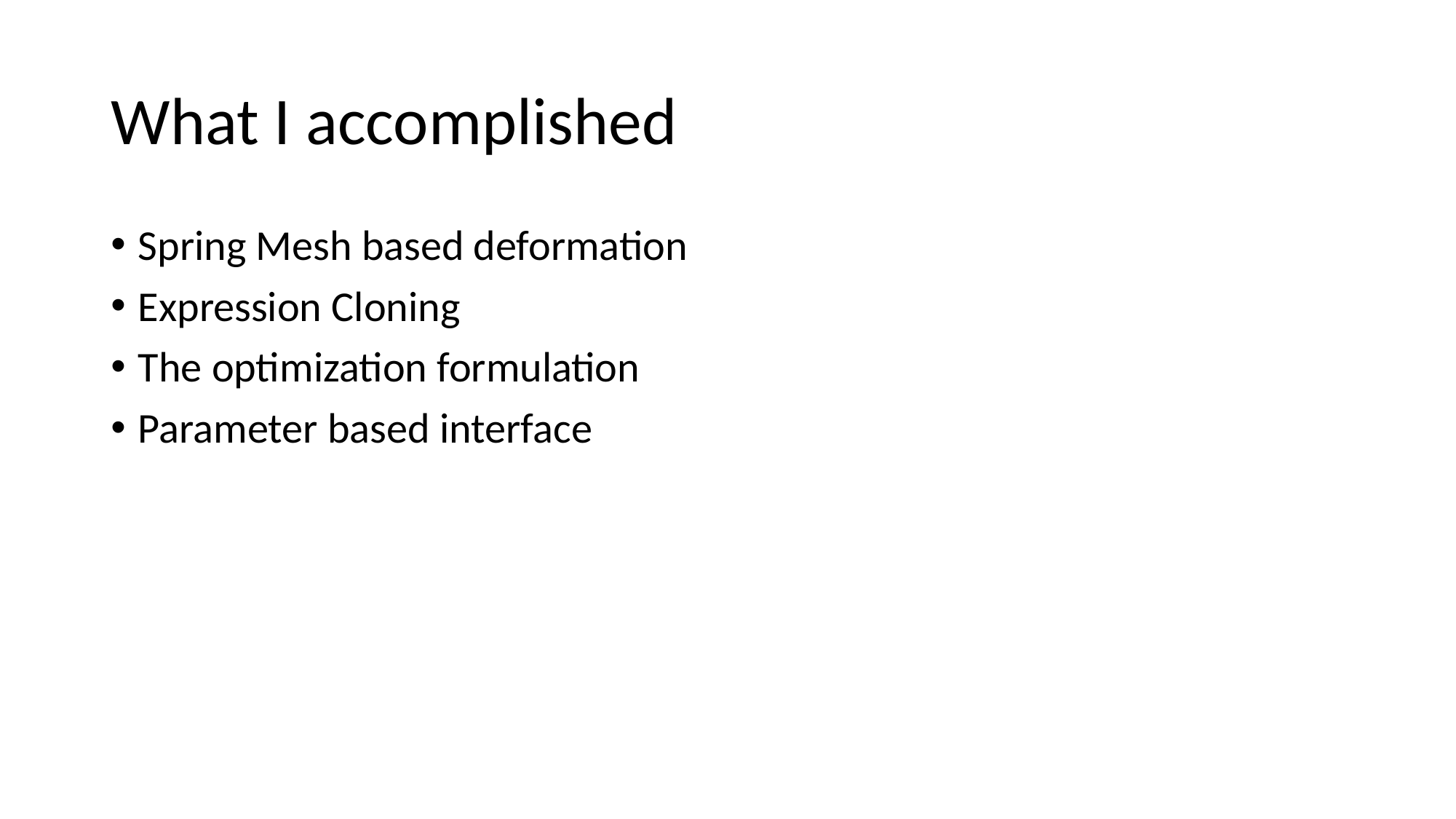

# What I accomplished
Spring Mesh based deformation
Expression Cloning
The optimization formulation
Parameter based interface